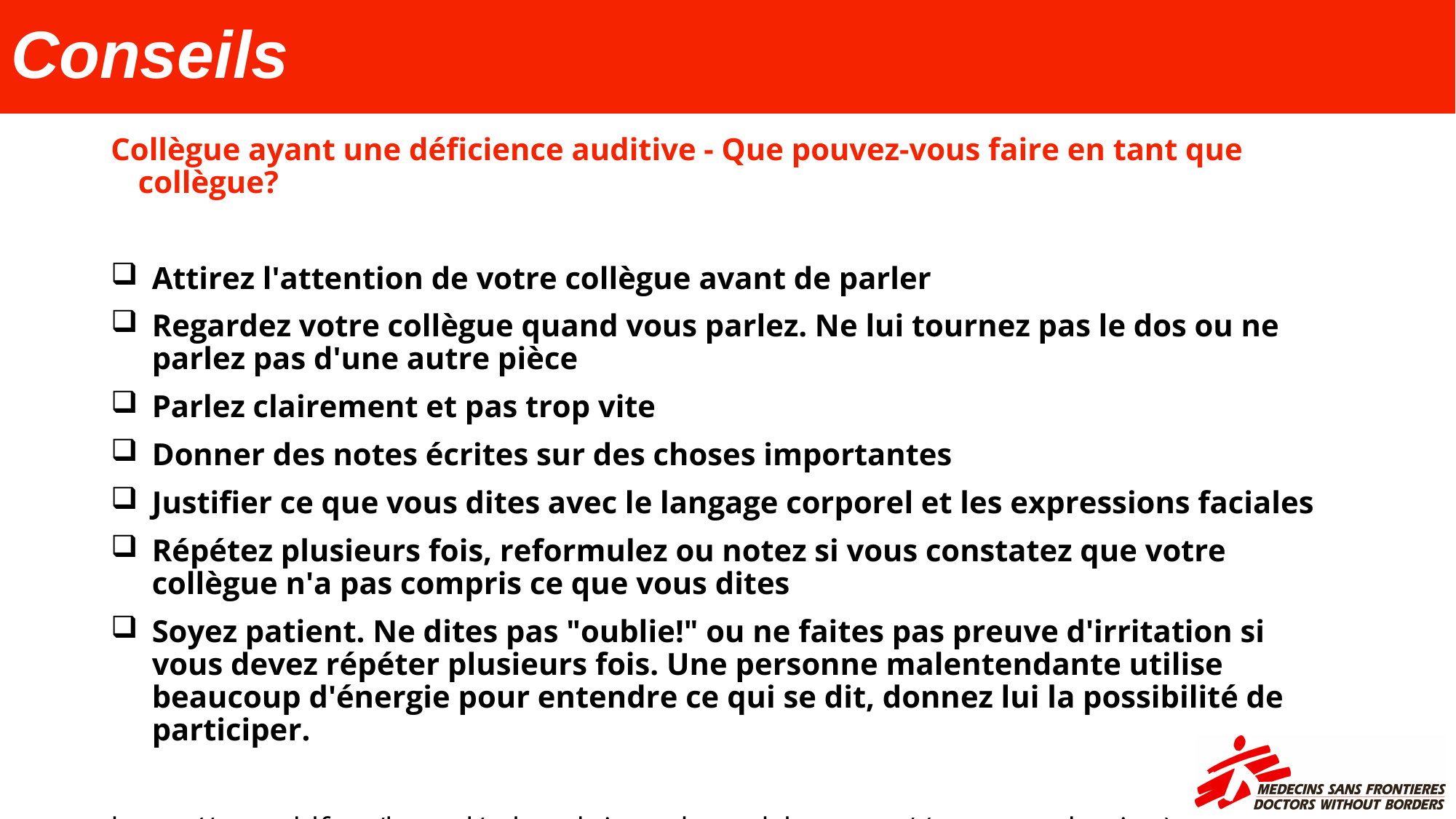

# Conseils
Collègue ayant une déficience auditive - Que pouvez-vous faire en tant que collègue?

Attirez l'attention de votre collègue avant de parler
Regardez votre collègue quand vous parlez. Ne lui tournez pas le dos ou ne parlez pas d'une autre pièce
Parlez clairement et pas trop vite
Donner des notes écrites sur des choses importantes
Justifier ce que vous dites avec le langage corporel et les expressions faciales
Répétez plusieurs fois, reformulez ou notez si vous constatez que votre collègue n'a pas compris ce que vous dites
Soyez patient. Ne dites pas "oublie!" ou ne faites pas preuve d'irritation si vous devez répéter plusieurs fois. Une personne malentendante utilise beaucoup d'énergie pour entendre ce qui se dit, donnez lui la possibilité de participer.

https://www.hlf.no/horsel/yrkesaktiv-og-horselshemmet/ (notre traduction)